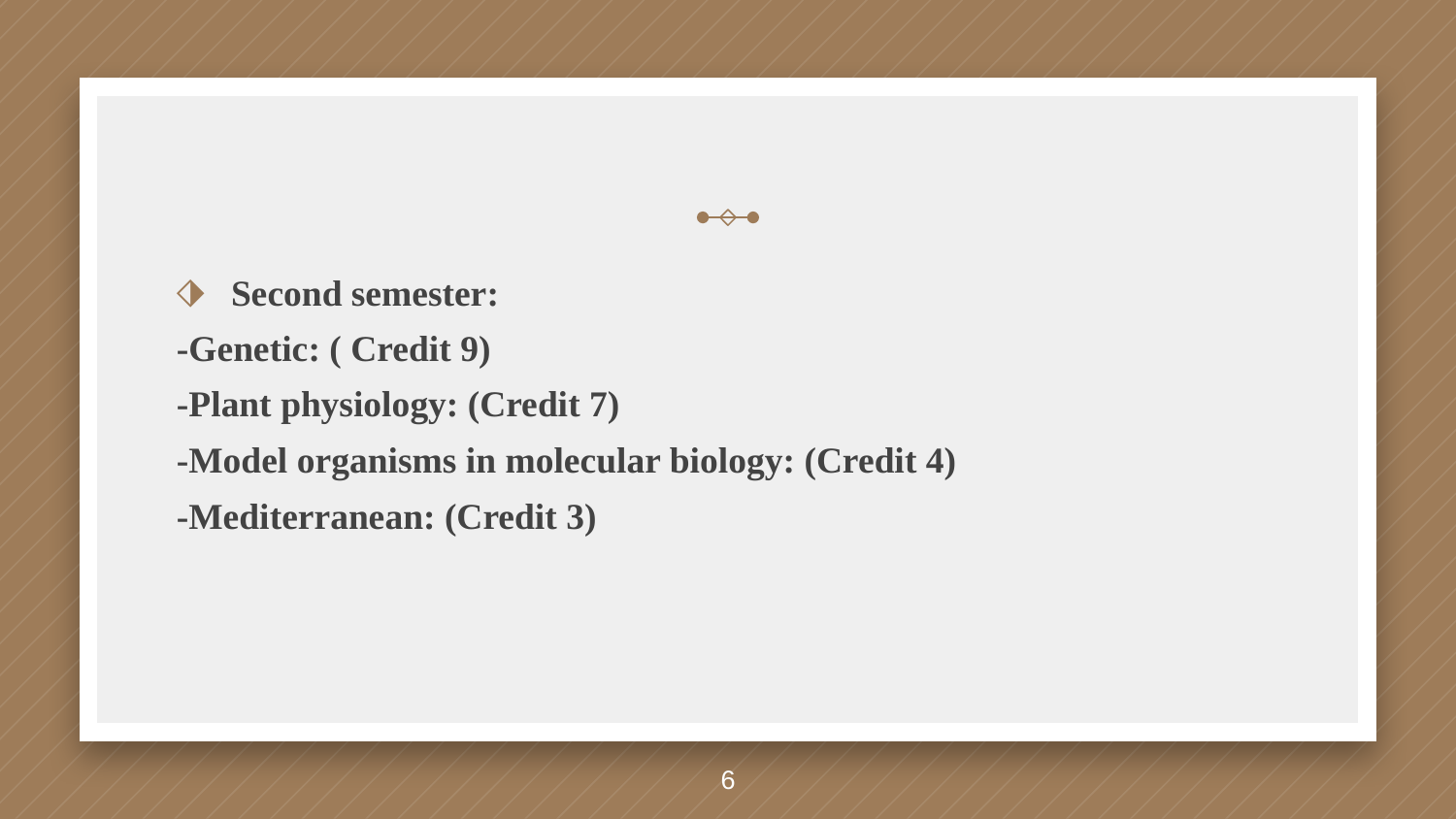

#
Second semester:
-Genetic: ( Credit 9)
-Plant physiology: (Credit 7)
-Model organisms in molecular biology: (Credit 4)
-Mediterranean: (Credit 3)
6